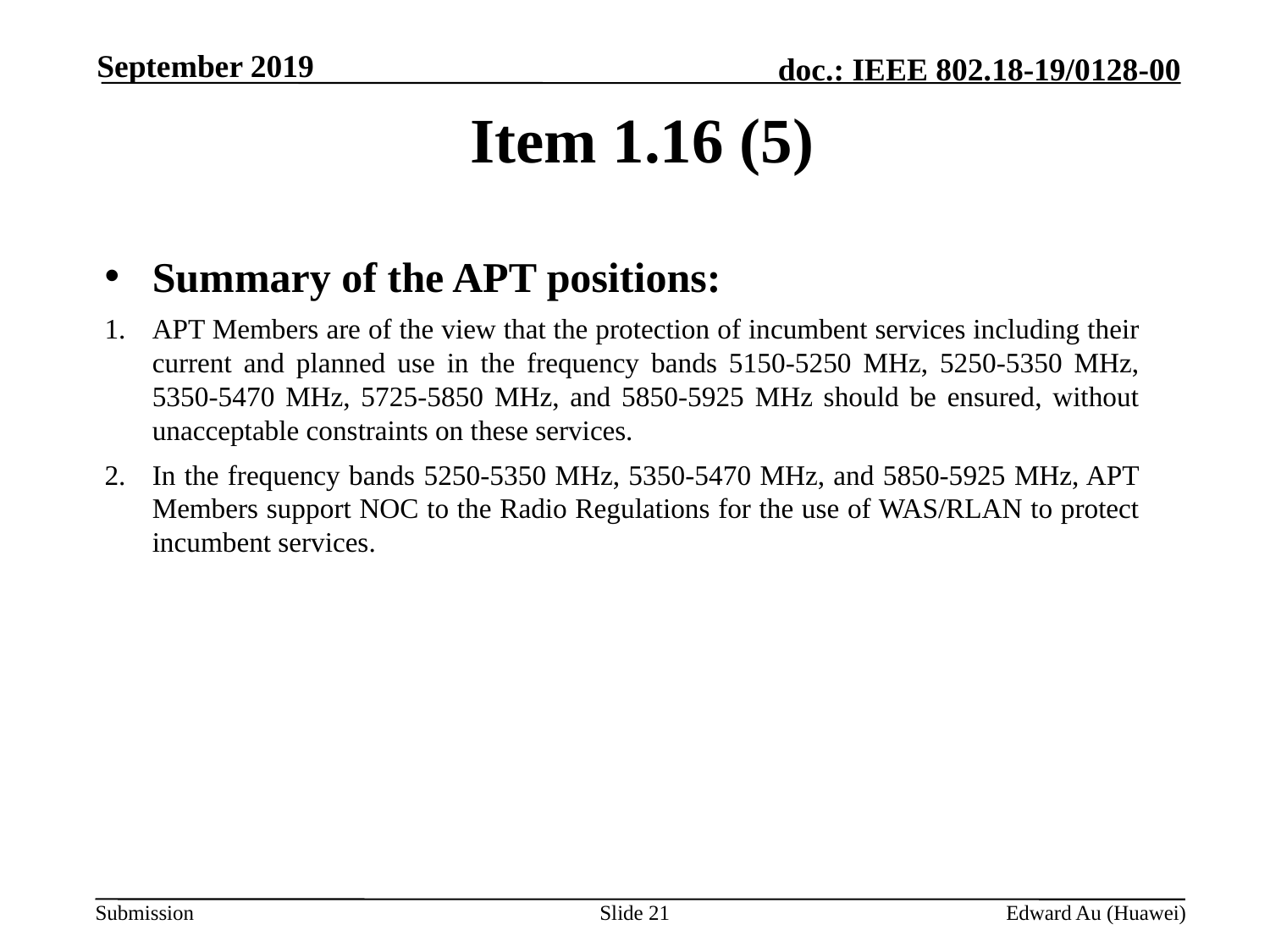

September 2019
# Item 1.16 (5)
Summary of the APT positions:
APT Members are of the view that the protection of incumbent services including their current and planned use in the frequency bands 5150-5250 MHz, 5250-5350 MHz, 5350-5470 MHz, 5725-5850 MHz, and 5850-5925 MHz should be ensured, without unacceptable constraints on these services.
In the frequency bands 5250-5350 MHz, 5350-5470 MHz, and 5850-5925 MHz, APT Members support NOC to the Radio Regulations for the use of WAS/RLAN to protect incumbent services.

Slide 21
Edward Au (Huawei)